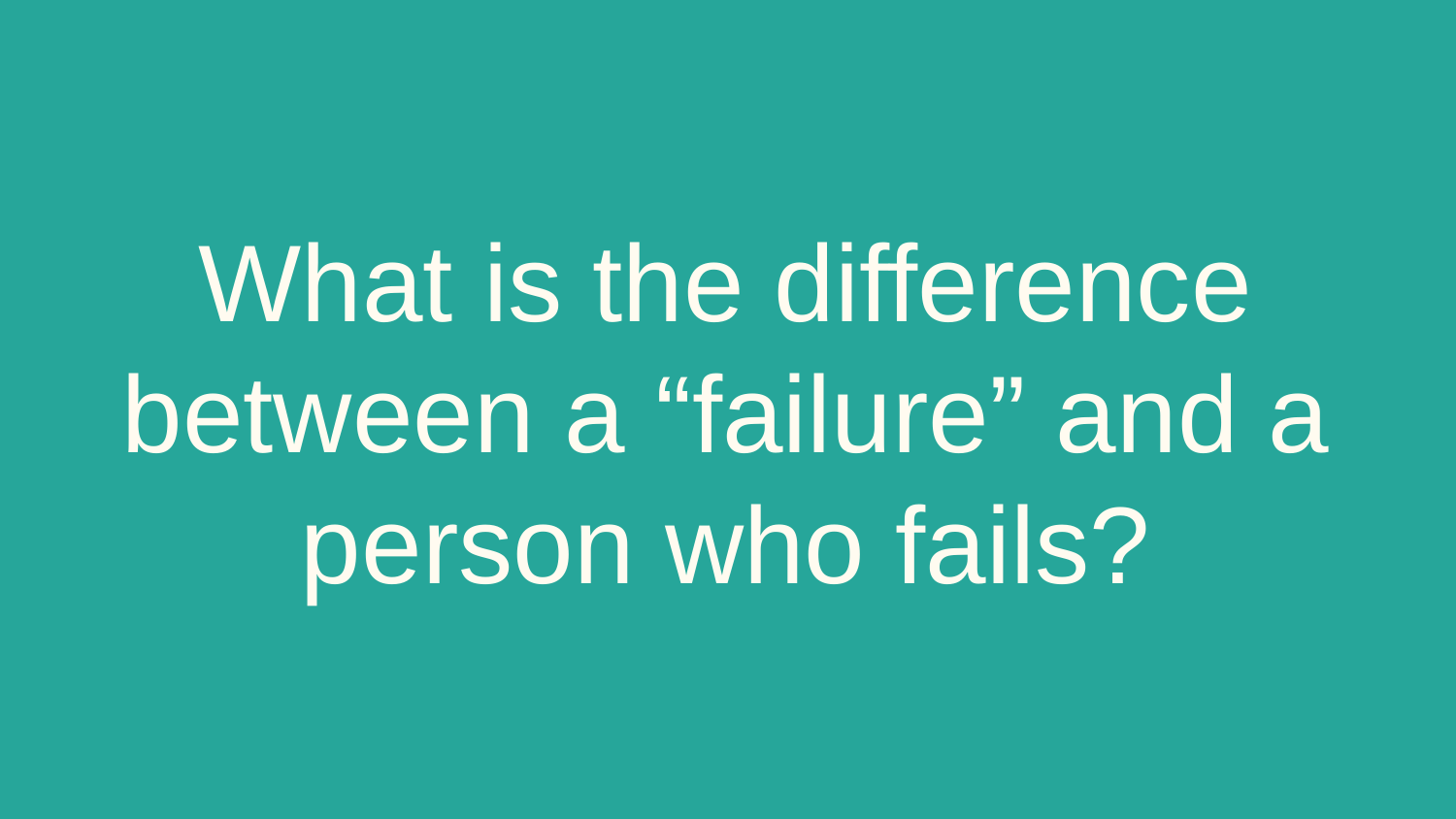

# What is the difference between a “failure” and a person who fails?